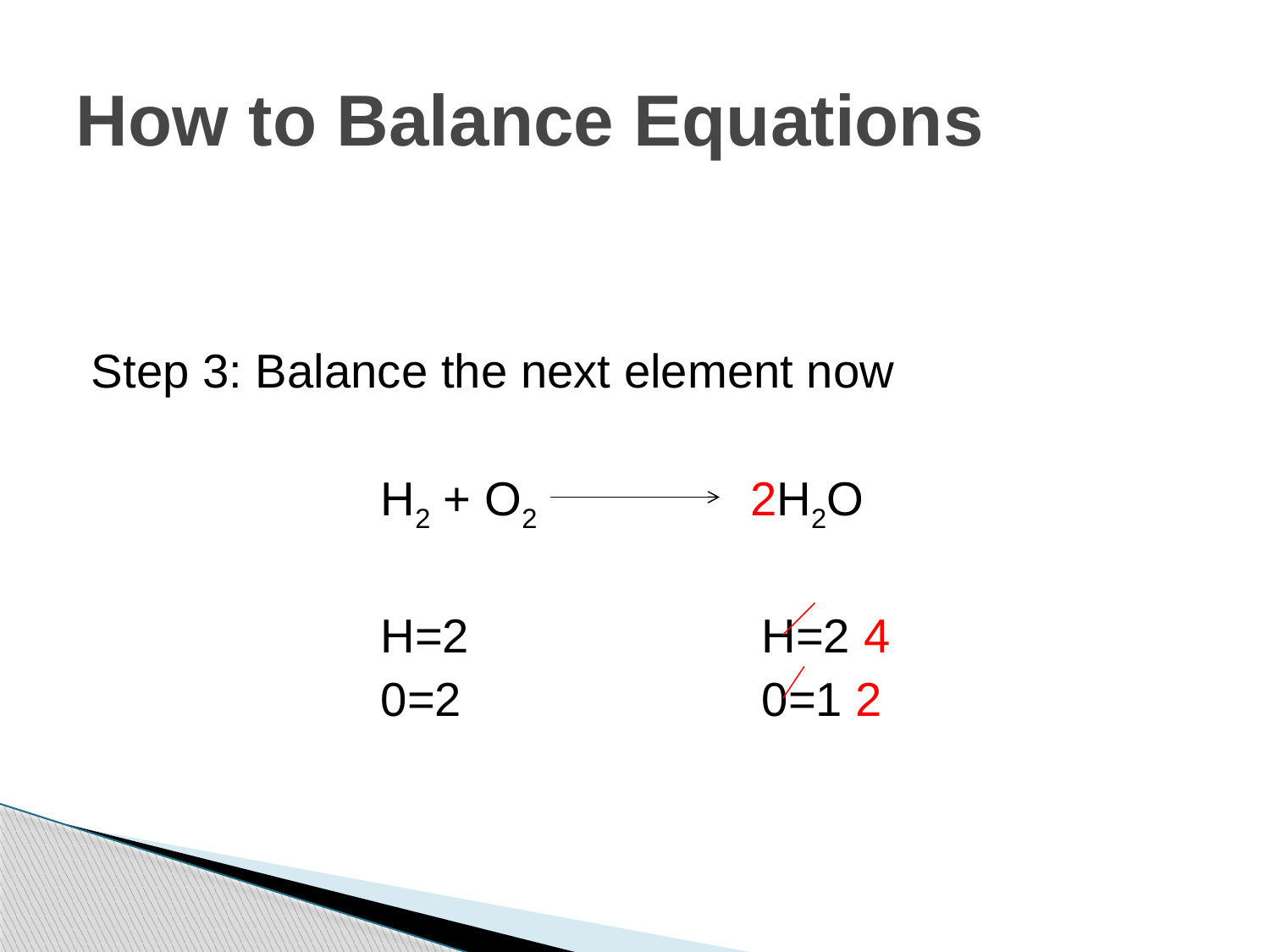

# How to Balance Equations

Step 3: Balance the next element now

			H2 + O2                2H2O

			H=2			H=2 4
			0=2			0=1 2